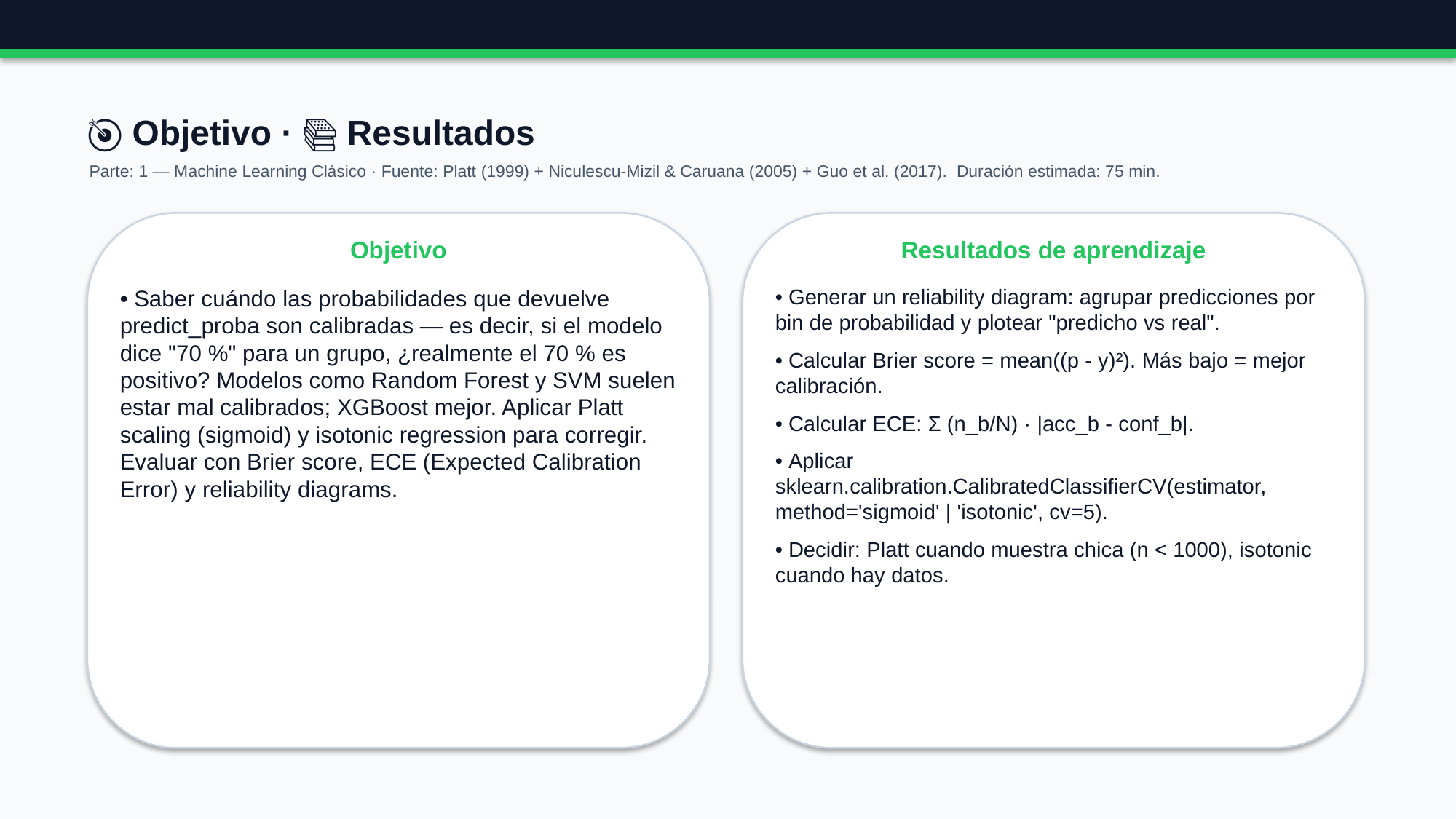

🎯 Objetivo · 📚 Resultados
Parte: 1 — Machine Learning Clásico · Fuente: Platt (1999) + Niculescu-Mizil & Caruana (2005) + Guo et al. (2017).  Duración estimada: 75 min.

Objetivo
Resultados de aprendizaje
• Saber cuándo las probabilidades que devuelve predict_proba son calibradas — es decir, si el modelo dice "70 %" para un grupo, ¿realmente el 70 % es positivo? Modelos como Random Forest y SVM suelen estar mal calibrados; XGBoost mejor. Aplicar Platt scaling (sigmoid) y isotonic regression para corregir. Evaluar con Brier score, ECE (Expected Calibration Error) y reliability diagrams.
• Generar un reliability diagram: agrupar predicciones por bin de probabilidad y plotear "predicho vs real".
• Calcular Brier score = mean((p - y)²). Más bajo = mejor calibración.
• Calcular ECE: Σ (n_b/N) · |acc_b - conf_b|.
• Aplicar sklearn.calibration.CalibratedClassifierCV(estimator, method='sigmoid' | 'isotonic', cv=5).
• Decidir: Platt cuando muestra chica (n < 1000), isotonic cuando hay datos.